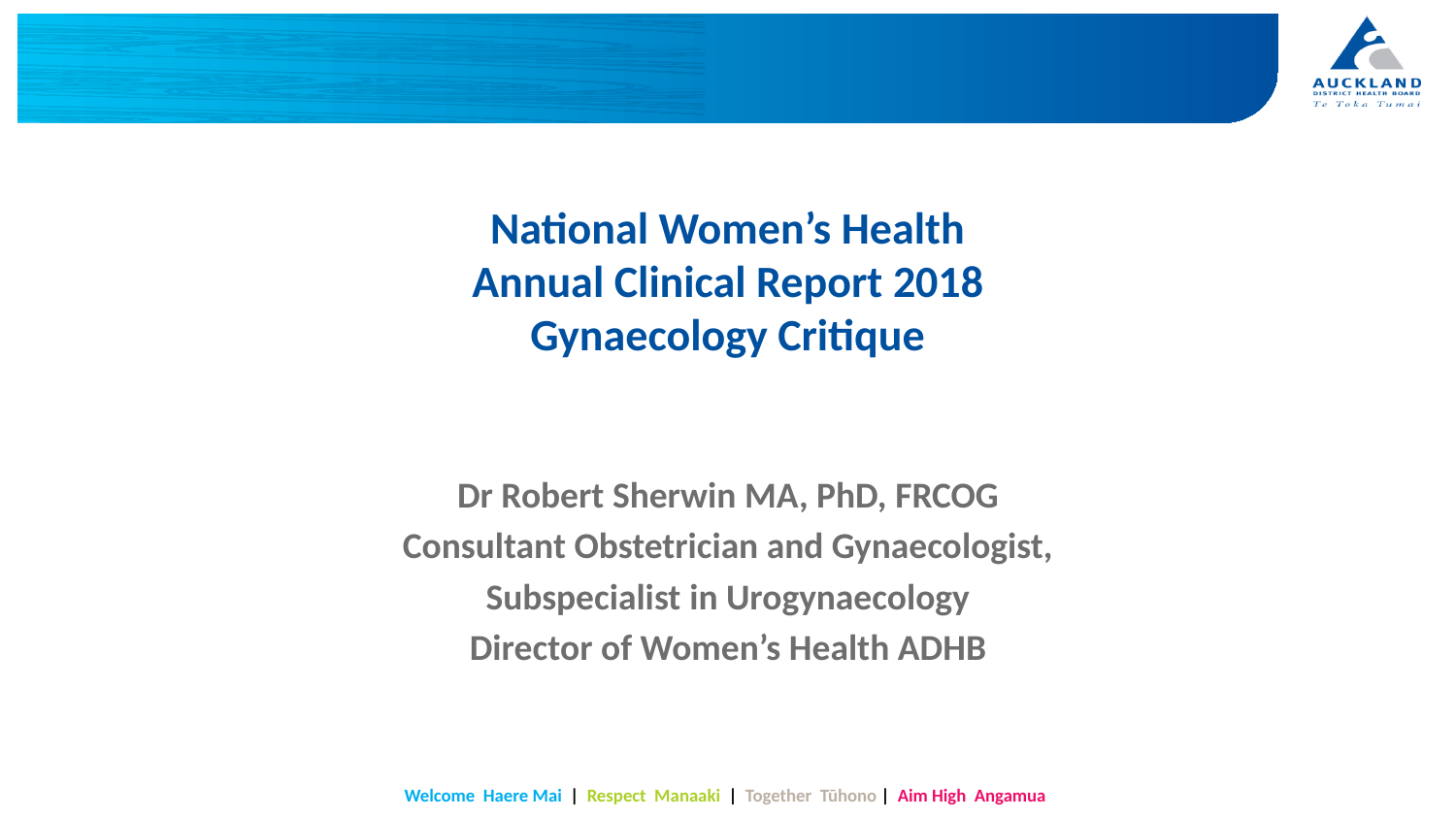

# National Women’s Health Annual Clinical Report 2018 Gynaecology Critique
Dr Robert Sherwin MA, PhD, FRCOG
Consultant Obstetrician and Gynaecologist,
Subspecialist in Urogynaecology
Director of Women’s Health ADHB